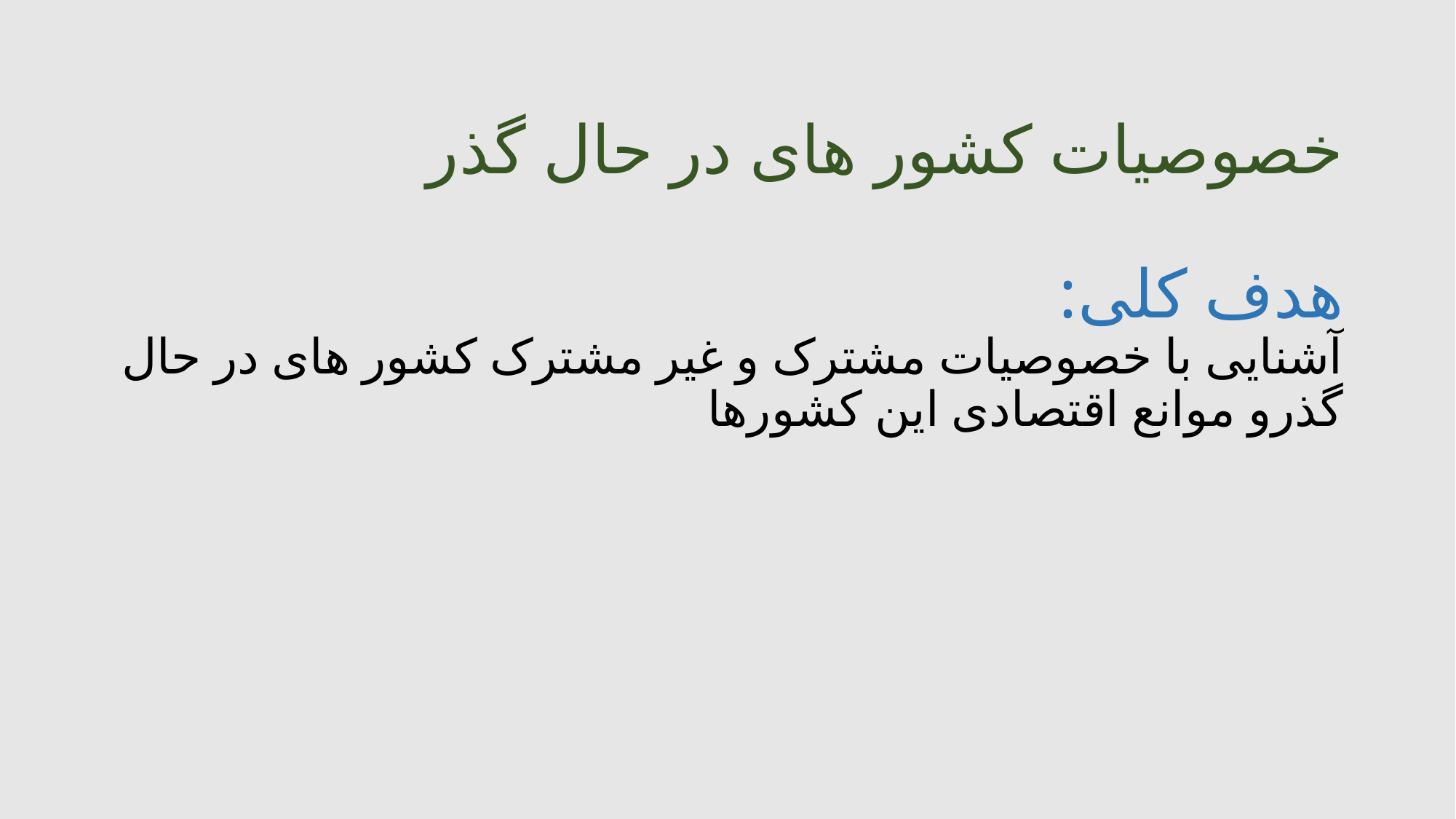

# خصوصیات کشور های در حال گذر هدف کلی: آشنایی با خصوصیات مشترک و غیر مشترک کشور های در حال گذرو موانع اقتصادی این کشورها